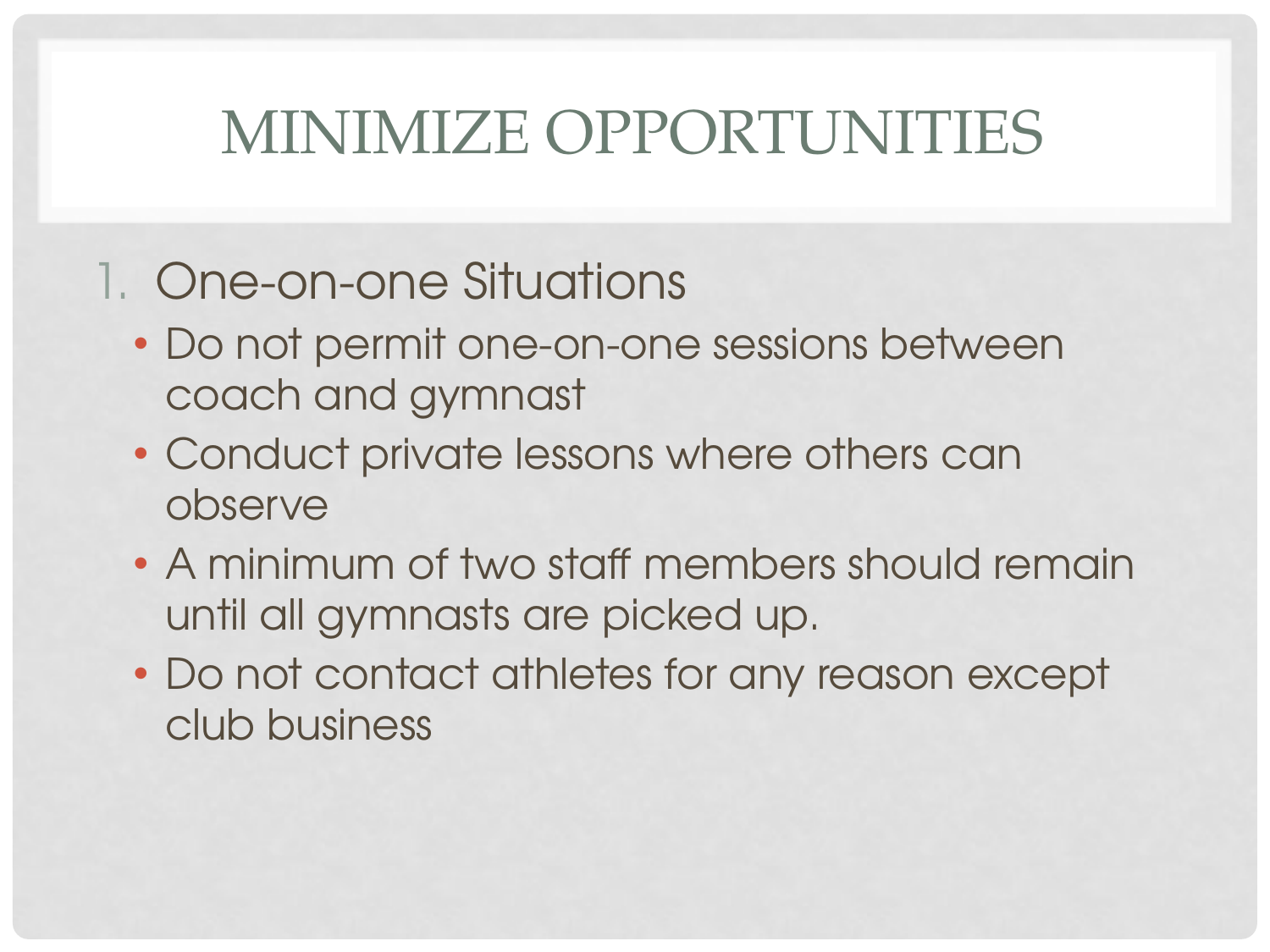

# Minimize opportunities
One-on-one Situations
Do not permit one-on-one sessions between coach and gymnast
Conduct private lessons where others can observe
A minimum of two staff members should remain until all gymnasts are picked up.
Do not contact athletes for any reason except club business